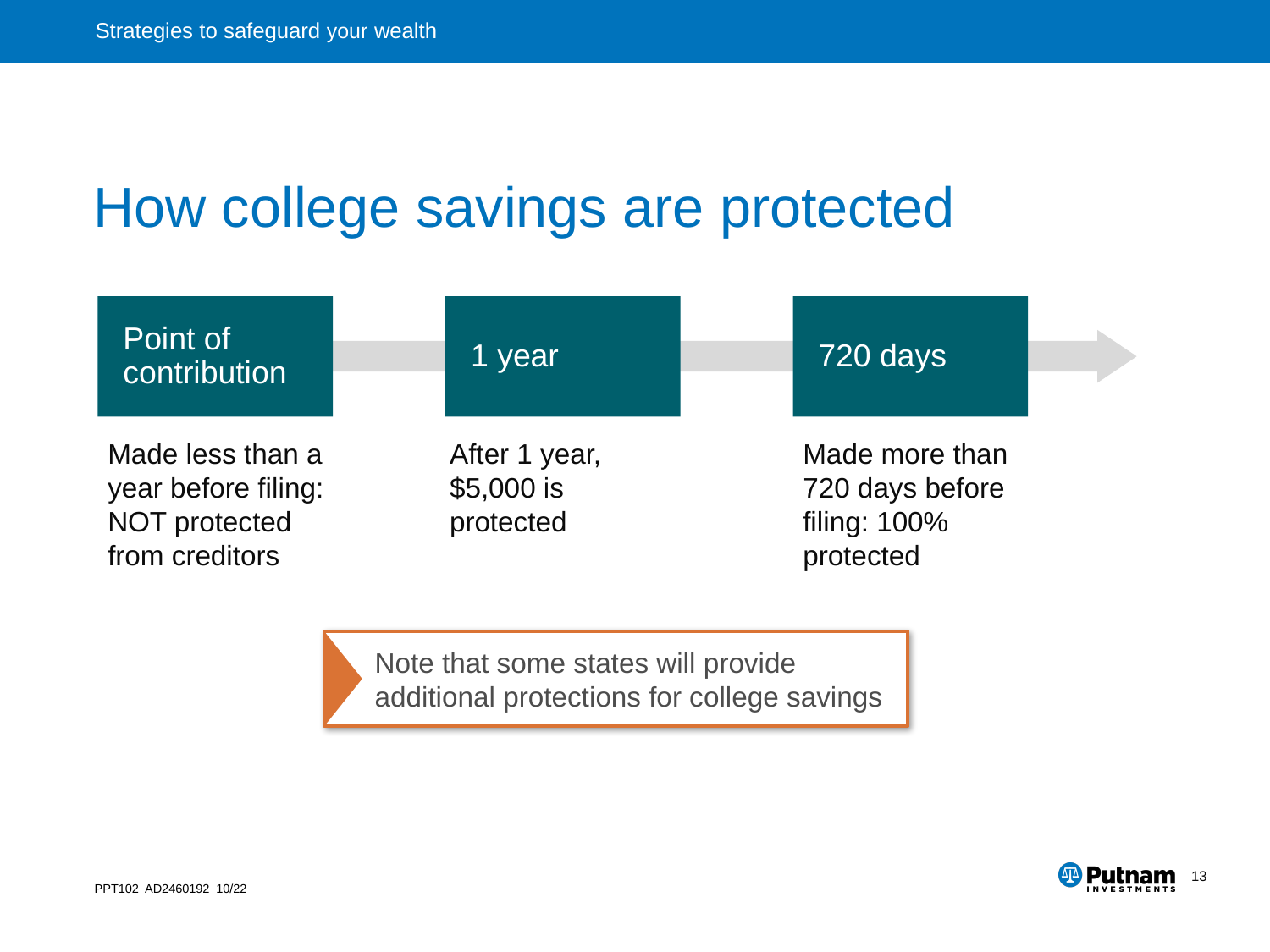

# How college savings are protected
Point of contribution
1 year
720 days

Made less than a year before filing: NOT protected from creditors

After 1 year, $5,000 is protected
Made more than 720 days before filing: 100% protected
Note that some states will provide additional protections for college savings